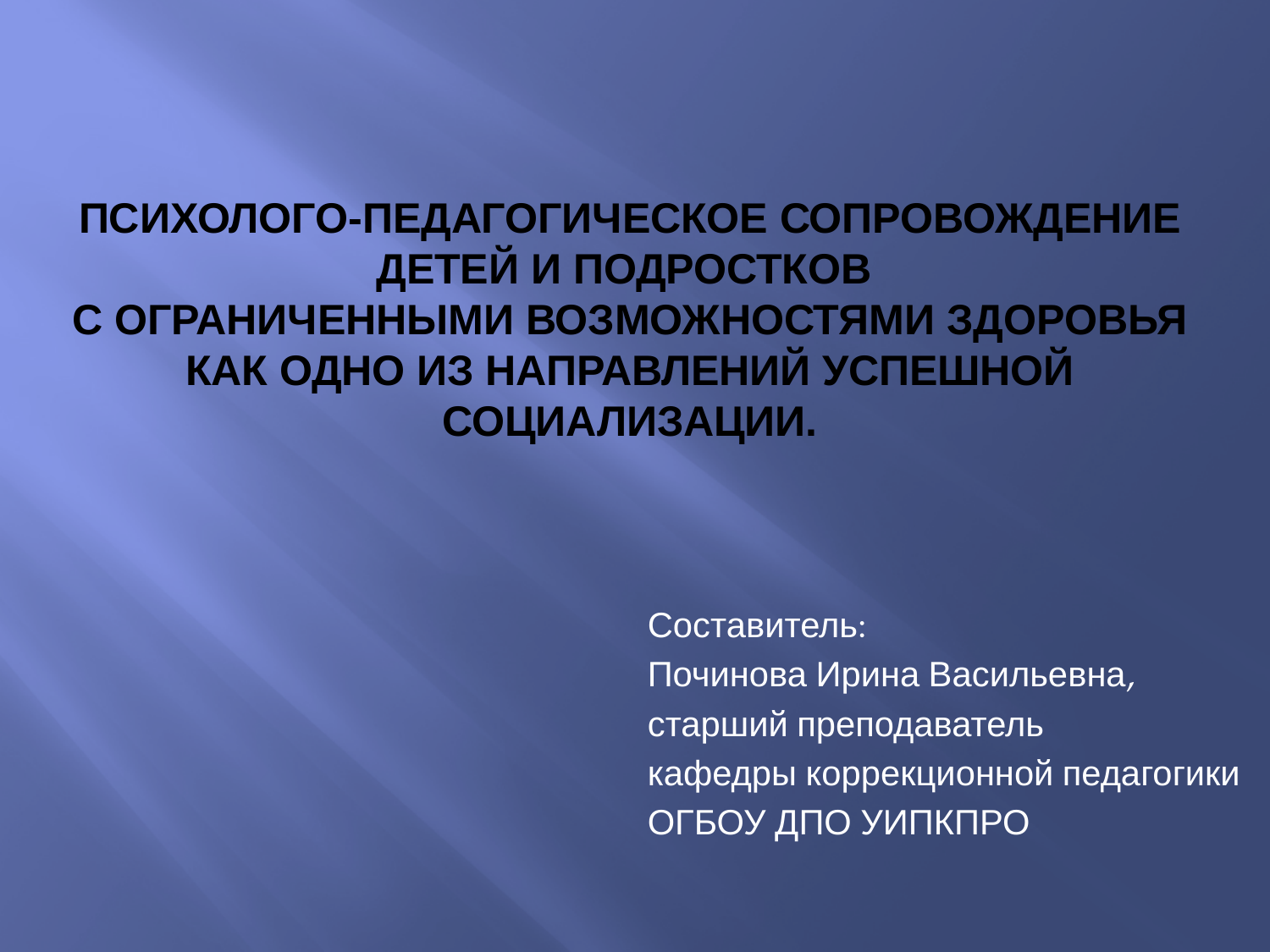

# ПСИХОЛОГО-ПЕДАГОГИЧЕСКОЕ СОПРОВОЖДЕНИЕ ДЕТЕЙ И ПОДРОСТКОВ С ОГРАНИЧЕННЫМИ ВОЗМОЖНОСТЯМИ ЗДОРОВЬЯ КАК ОДНО ИЗ НАПРАВЛЕНИЙ УСПЕШНОЙ СОЦИАЛИЗАЦИИ.
Составитель:
Починова Ирина Васильевна,
старший преподаватель
кафедры коррекционной педагогики
ОГБОУ ДПО УИПКПРО